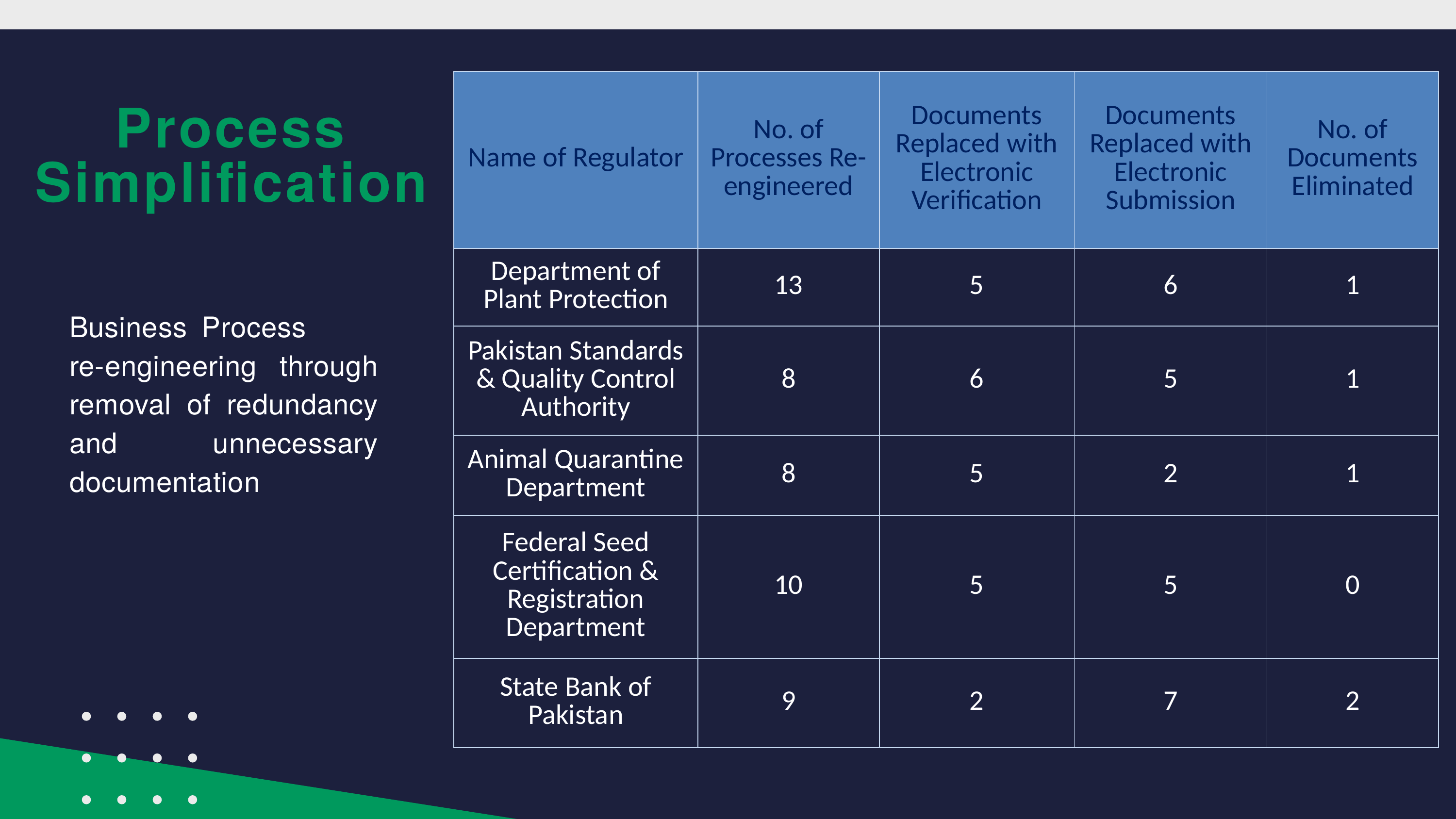

| Name of Regulator | No. of Processes Re-engineered | Documents Replaced with Electronic Verification | Documents Replaced with Electronic Submission | No. of Documents Eliminated |
| --- | --- | --- | --- | --- |
| Department of Plant Protection | 13 | 5 | 6 | 1 |
| Pakistan Standards & Quality Control Authority | 8 | 6 | 5 | 1 |
| Animal Quarantine Department | 8 | 5 | 2 | 1 |
| Federal Seed Certification & Registration Department | 10 | 5 | 5 | 0 |
| State Bank of Pakistan | 9 | 2 | 7 | 2 |
# Process Simplification
Business Process      re-engineering through removal of redundancy and unnecessary documentation